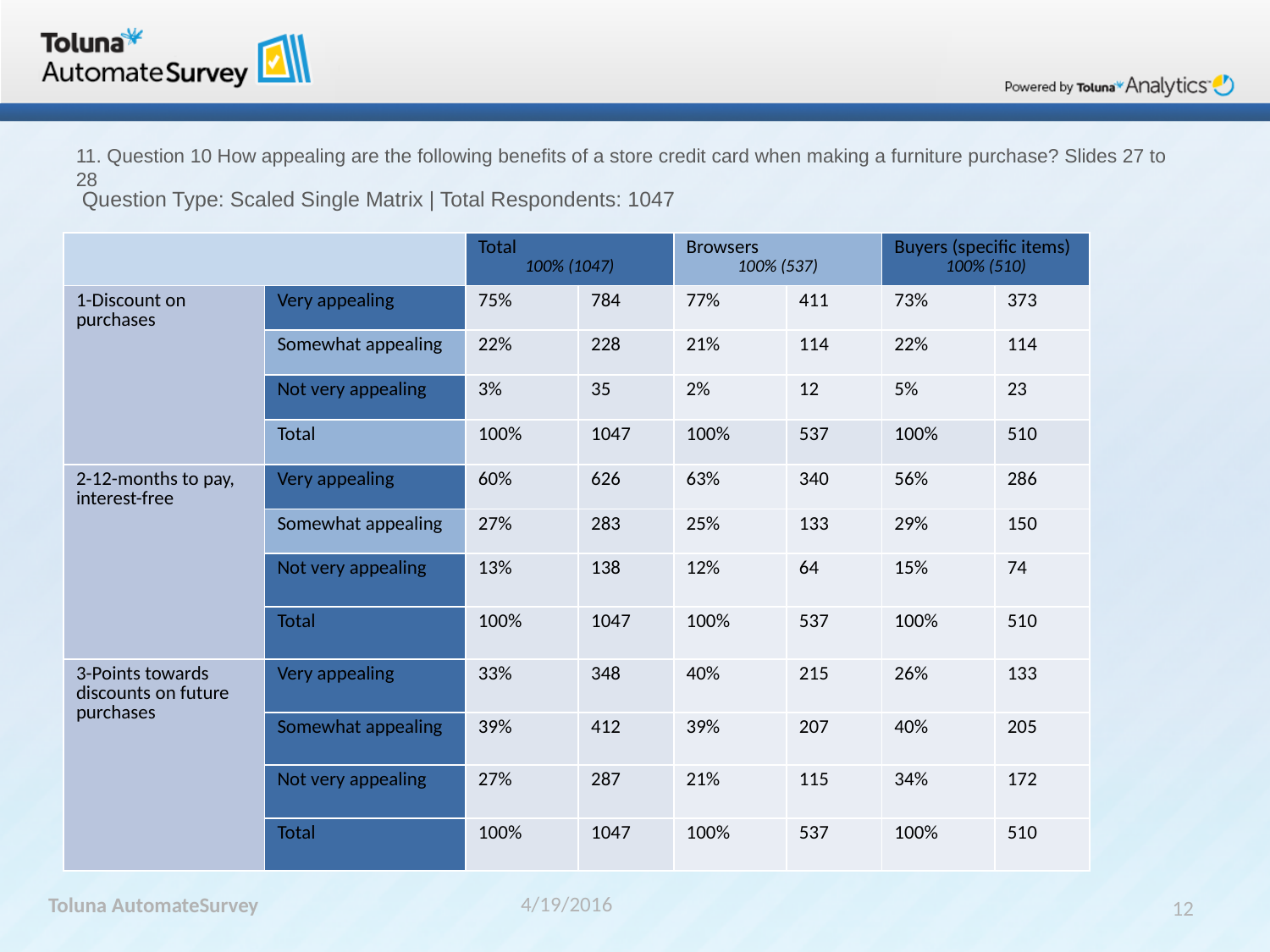

# 11. Question 10 How appealing are the following benefits of a store credit card when making a furniture purchase? Slides 27 to 28
 Question Type: Scaled Single Matrix | Total Respondents: 1047
|  |  | Total 100% (1047) |  | Browsers 100% (537) |  | Buyers (specific items) 100% (510) |  |  |
| --- | --- | --- | --- | --- | --- | --- | --- | --- |
| 1-Discount on purchases | Very appealing | 75% | 784 | 77% | 411 | 73% | 373 |  |
|  | Somewhat appealing | 22% | 228 | 21% | 114 | 22% | 114 |  |
|  | Not very appealing | 3% | 35 | 2% | 12 | 5% | 23 |  |
|  | Total | 100% | 1047 | 100% | 537 | 100% | 510 |  |
| 2-12-months to pay, interest-free | Very appealing | 60% | 626 | 63% | 340 | 56% | 286 |  |
|  | Somewhat appealing | 27% | 283 | 25% | 133 | 29% | 150 |  |
|  | Not very appealing | 13% | 138 | 12% | 64 | 15% | 74 |  |
|  | Total | 100% | 1047 | 100% | 537 | 100% | 510 |  |
| 3-Points towards discounts on future purchases | Very appealing | 33% | 348 | 40% | 215 | 26% | 133 |  |
|  | Somewhat appealing | 39% | 412 | 39% | 207 | 40% | 205 |  |
|  | Not very appealing | 27% | 287 | 21% | 115 | 34% | 172 |  |
|  | Total | 100% | 1047 | 100% | 537 | 100% | 510 |  |
Toluna AutomateSurvey
4/19/2016
12